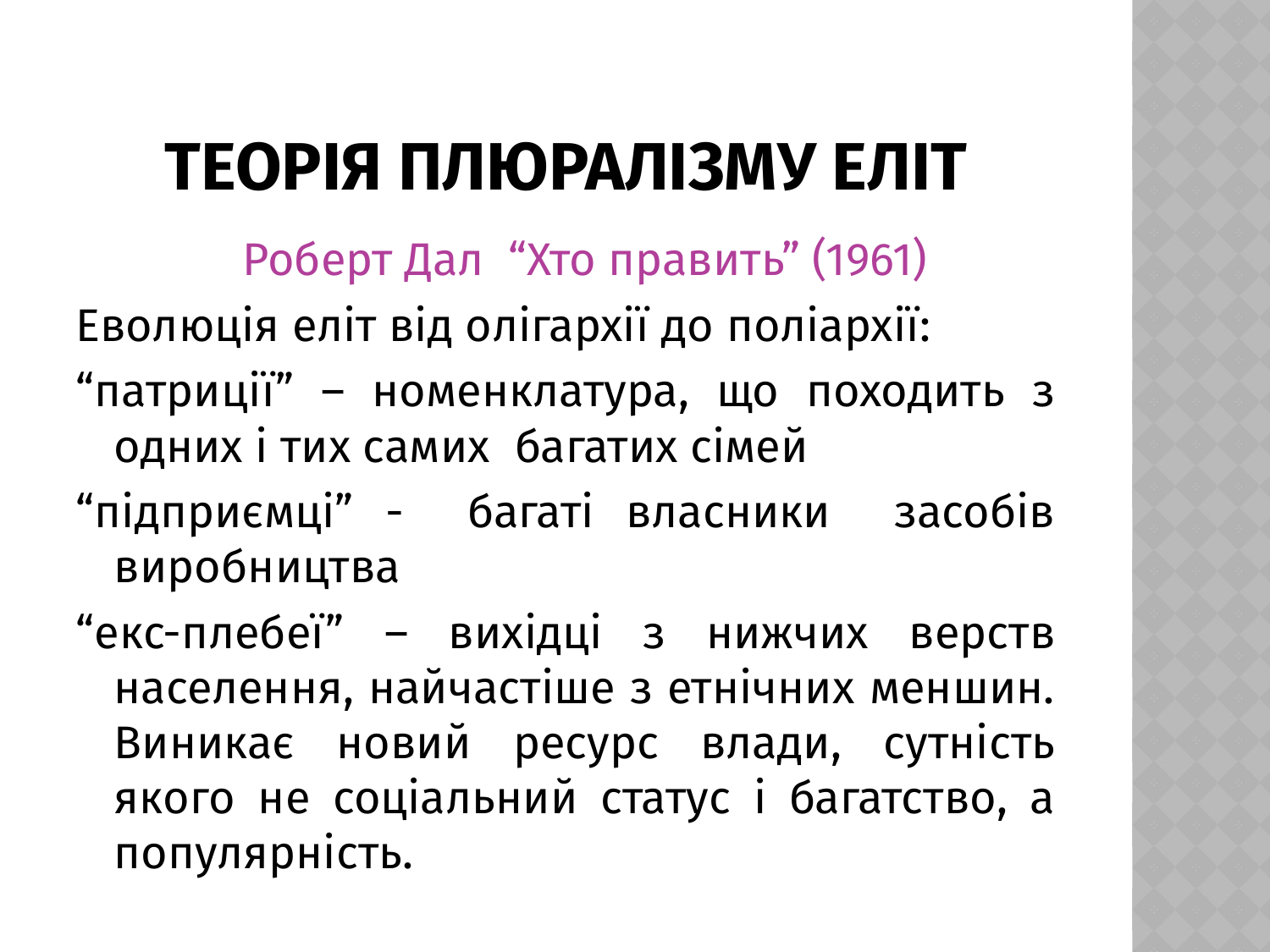

# Теорія плюралізму еліт
	Роберт Дал  “Хто править” (1961)
Еволюція еліт від олігархії до поліархії:
“патриції” – номенклатура, що походить з одних і тих самих  багатих сімей
“підприємці” -  багаті власники  засобів виробництва
“екс-плебеї” – вихідці з нижчих верств населення, найчастіше з етнічних меншин. Виникає новий ресурс влади, сутність якого не соціальний статус і багатство, а популярність.